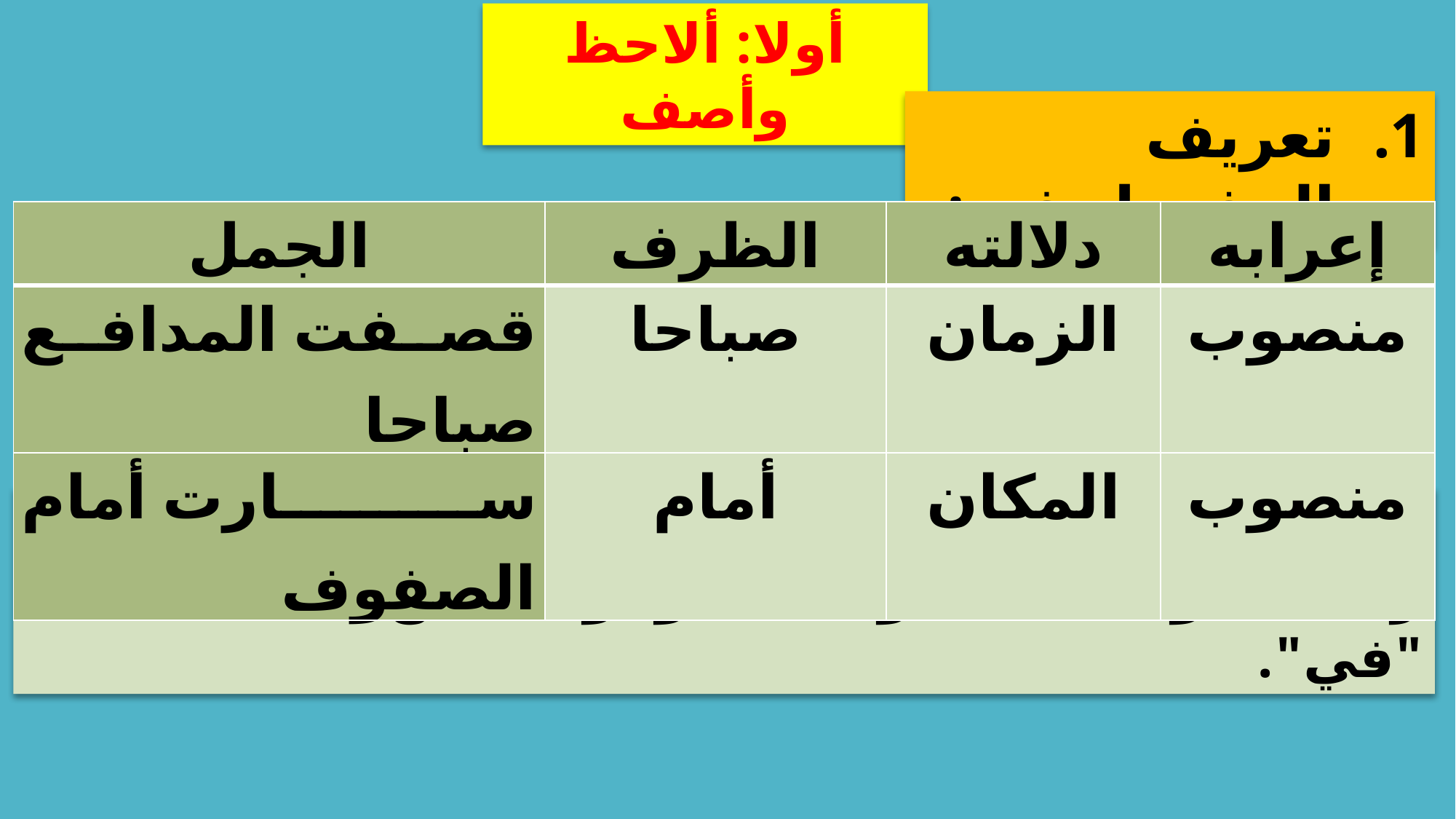

أولا: ألاحظ وأصف
تعريف المفعول فيه:
| الجمل | الظرف | دلالته | إعرابه |
| --- | --- | --- | --- |
| قصفت المدافع صباحا | صباحا | الزمان | منصوب |
| سارت أمام الصفوف | أمام | المكان | منصوب |
← أستنتج أن: المفعول فيه اسم منصوب يذكر لبيان زمان حدوث الفعل أو مكانه، وهو يتضمن دائما معنى "في".